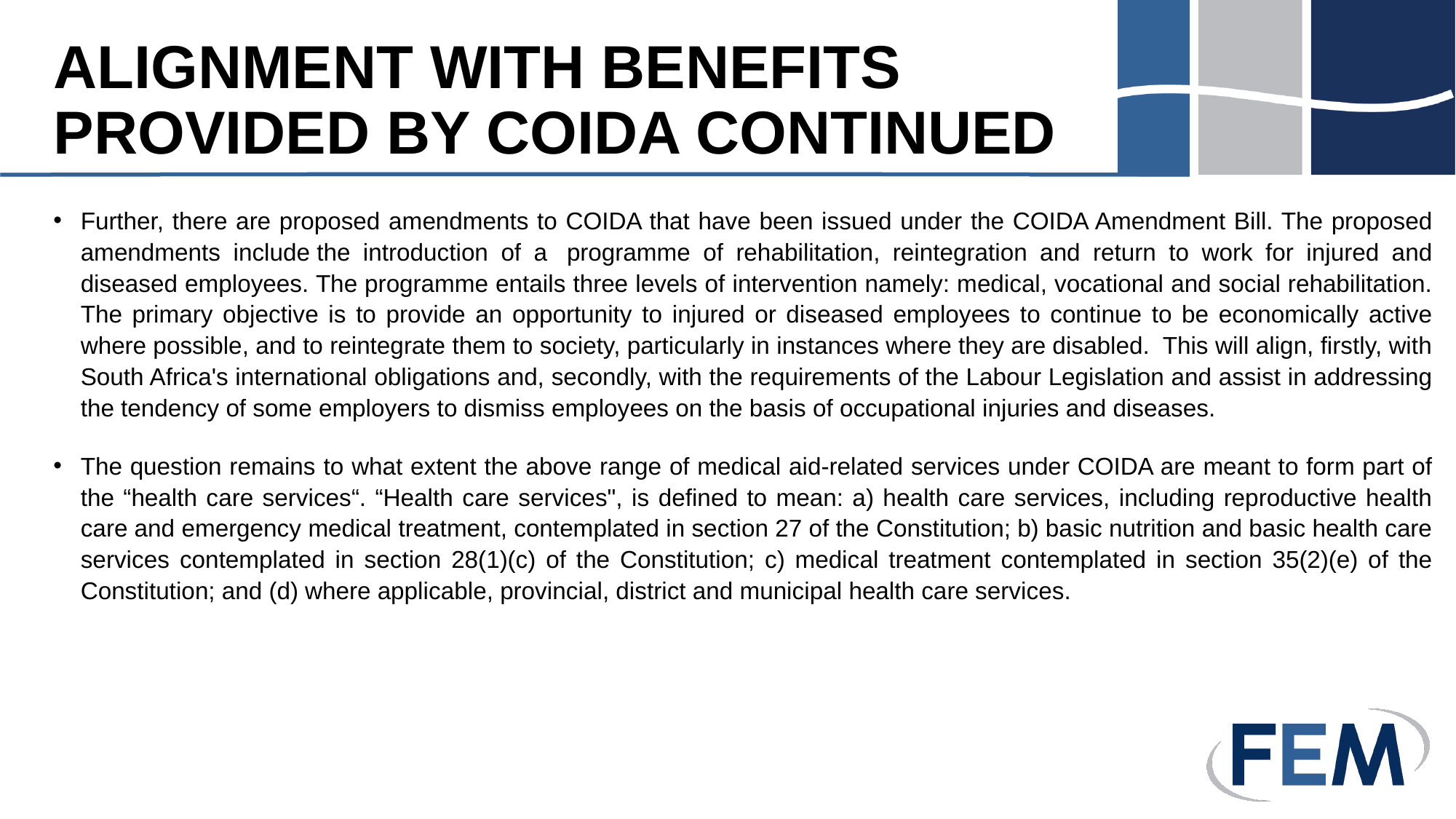

# ALIGNMENT WITH BENEFITS PROVIDED BY COIDA CONTINUED
Further, there are proposed amendments to COIDA that have been issued under the COIDA Amendment Bill. The proposed amendments include the introduction of a  programme of rehabilitation, reintegration and return to work for injured and diseased employees. The programme entails three levels of intervention namely: medical, vocational and social rehabilitation. The primary objective is to provide an opportunity to injured or diseased employees to continue to be economically active where possible, and to reintegrate them to society, particularly in instances where they are disabled.  This will align, firstly, with South Africa's international obligations and, secondly, with the requirements of the Labour Legislation and assist in addressing the tendency of some employers to dismiss employees on the basis of occupational injuries and diseases.
The question remains to what extent the above range of medical aid-related services under COIDA are meant to form part of the “health care services“. “Health care services", is defined to mean: a) health care services, including reproductive health care and emergency medical treatment, contemplated in section 27 of the Constitution; b) basic nutrition and basic health care services contemplated in section 28(1)(c) of the Constitution; c) medical treatment contemplated in section 35(2)(e) of the Constitution; and (d) where applicable, provincial, district and municipal health care services.